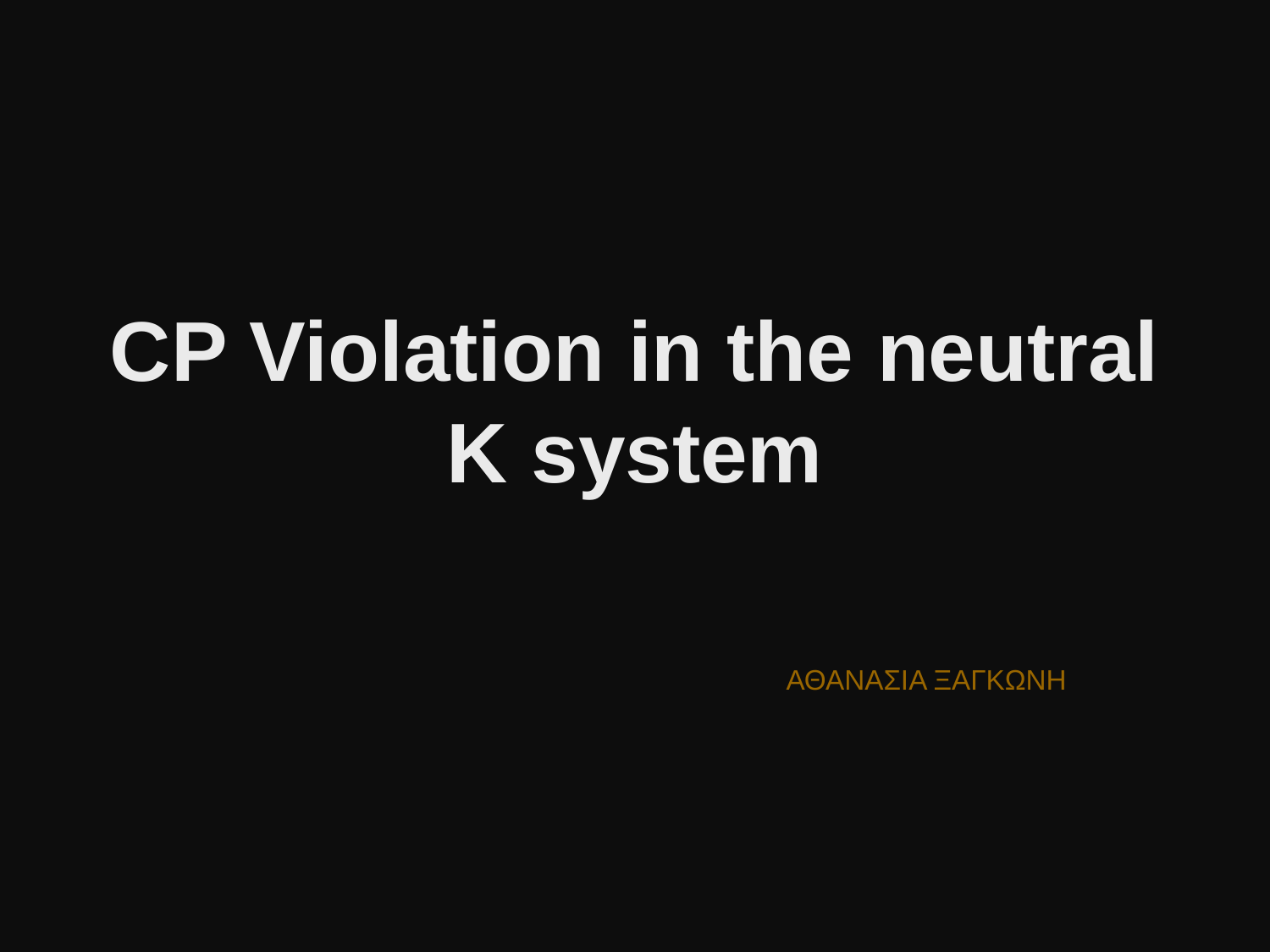

# CP Violation in the neutral K system

ΑΘΑΝΑΣΙΑ ΞΑΓΚΩΝΗ